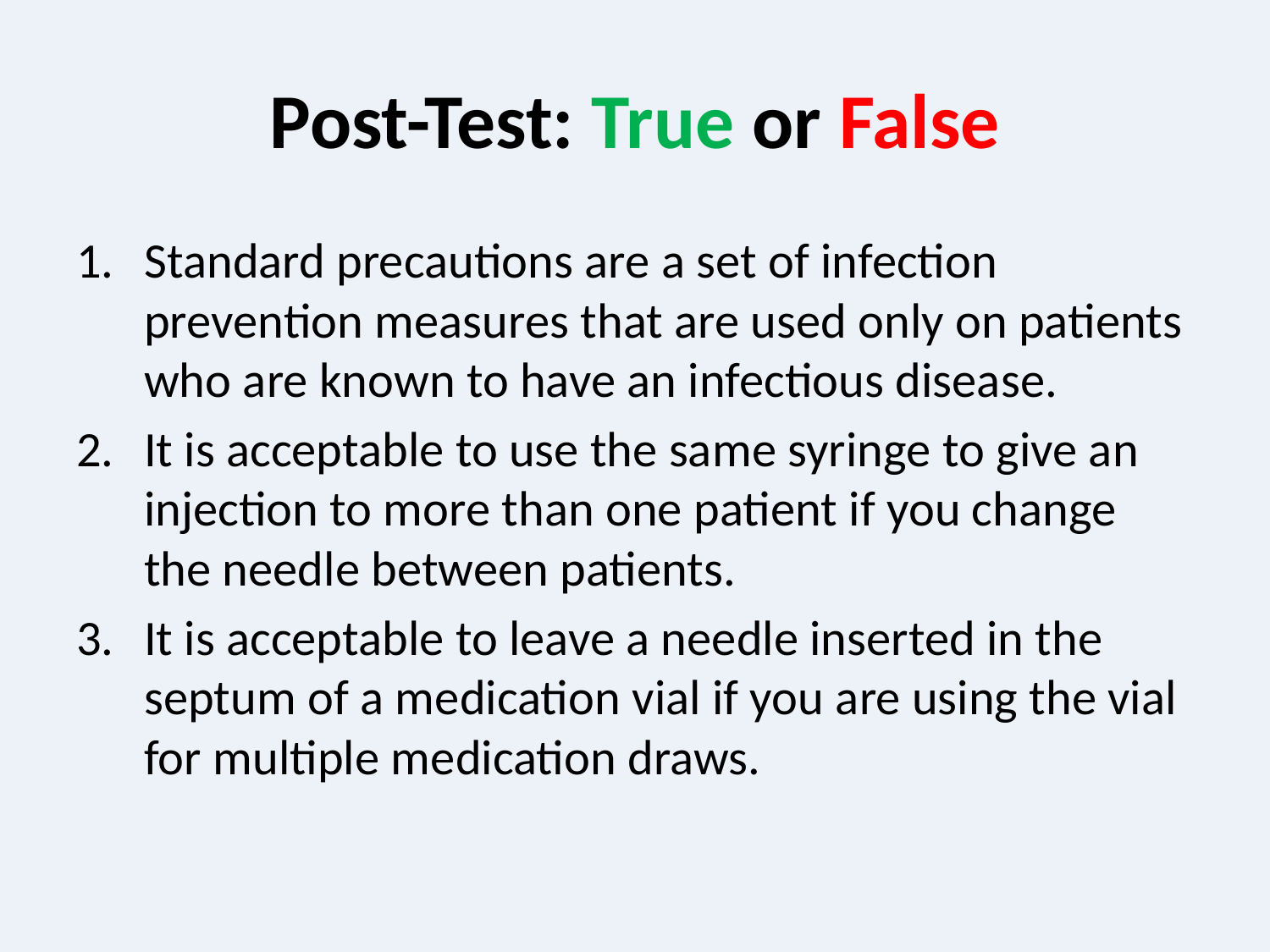

# Post-Test: True or False
Standard precautions are a set of infection prevention measures that are used only on patients who are known to have an infectious disease.
It is acceptable to use the same syringe to give an injection to more than one patient if you change the needle between patients.
It is acceptable to leave a needle inserted in the septum of a medication vial if you are using the vial for multiple medication draws.